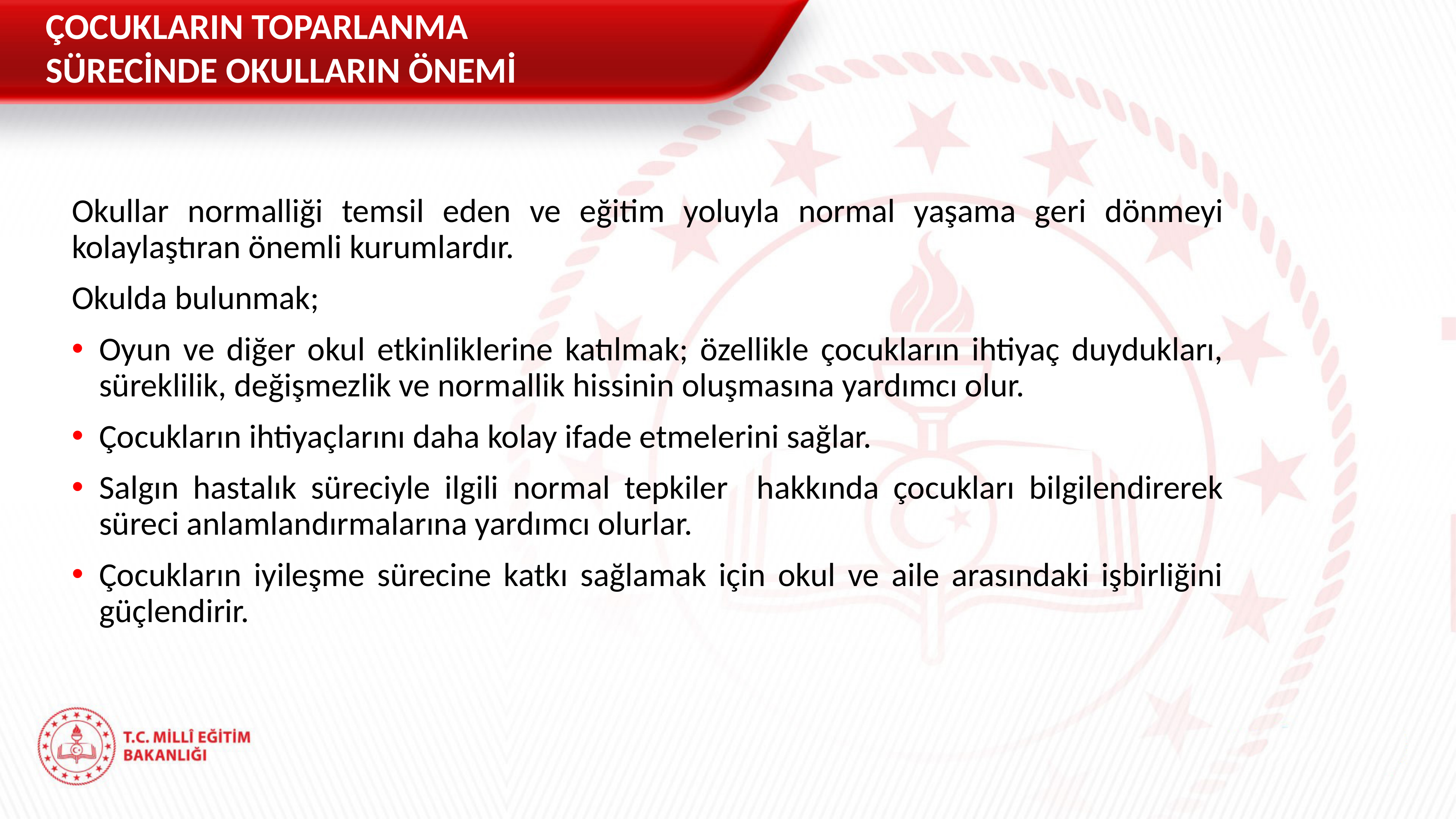

ÇOCUKLARIN TOPARLANMA SÜRECİNDE OKULLARIN ÖNEMİ
Okullar normalliği temsil eden ve eğitim yoluyla normal yaşama geri dönmeyi kolaylaştıran önemli kurumlardır.
Okulda bulunmak;
Oyun ve diğer okul etkinliklerine katılmak; özellikle çocukların ihtiyaç duydukları, süreklilik, değişmezlik ve normallik hissinin oluşmasına yardımcı olur.
Çocukların ihtiyaçlarını daha kolay ifade etmelerini sağlar.
Salgın hastalık süreciyle ilgili normal tepkiler  hakkında çocukları bilgilendirerek süreci anlamlandırmalarına yardımcı olurlar.
Çocukların iyileşme sürecine katkı sağlamak için okul ve aile arasındaki işbirliğini güçlendirir.